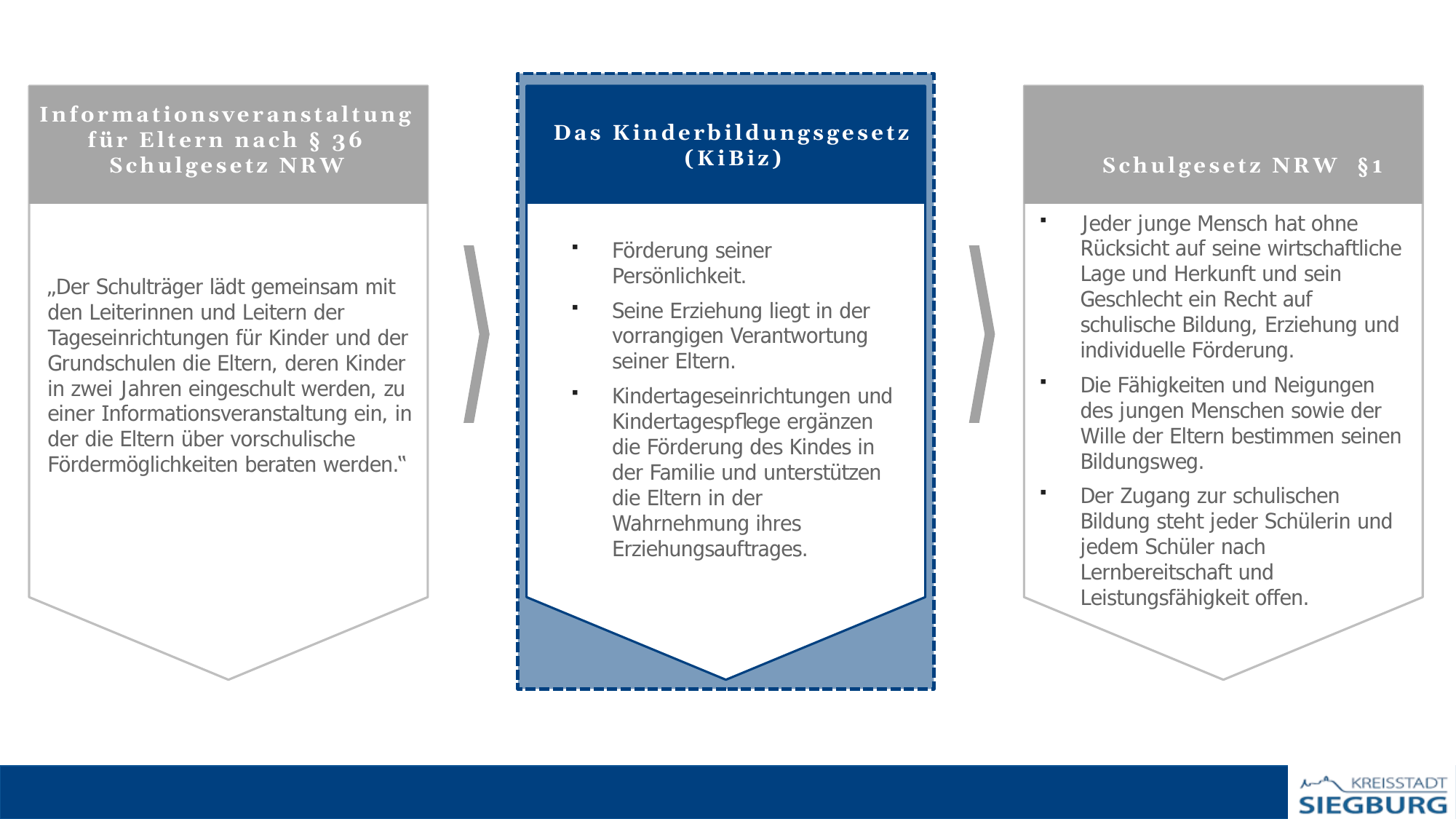

Informationsveranstaltung für Eltern nach § 36 Schulgesetz NRW
Das Kinderbildungsgesetz (KiBiz)
Schulgesetz NRW  §1

Jeder junge Mensch hat ohne Rücksicht auf seine wirtschaftliche Lage und Herkunft und sein Geschlecht ein Recht auf schulische Bildung, Erziehung und individuelle Förderung.
Die Fähigkeiten und Neigungen des jungen Menschen sowie der Wille der Eltern bestimmen seinen Bildungsweg.
Der Zugang zur schulischen Bildung steht jeder Schülerin und jedem Schüler nach Lernbereitschaft und Leistungsfähigkeit offen.
Förderung seiner Persönlichkeit.
Seine Erziehung liegt in der vorrangigen Verantwortung seiner Eltern.
Kindertageseinrichtungen und Kindertagespflege ergänzen die Förderung des Kindes in der Familie und unterstützen die Eltern in der Wahrnehmung ihres Erziehungsauftrages.

„Der Schulträger lädt gemeinsam mit den Leiterinnen und Leitern der Tageseinrichtungen für Kinder und der Grundschulen die Eltern, deren Kinder in zwei Jahren eingeschult werden, zu einer Informationsveranstaltung ein, in der die Eltern über vorschulische Fördermöglichkeiten beraten werden.“

3
 |